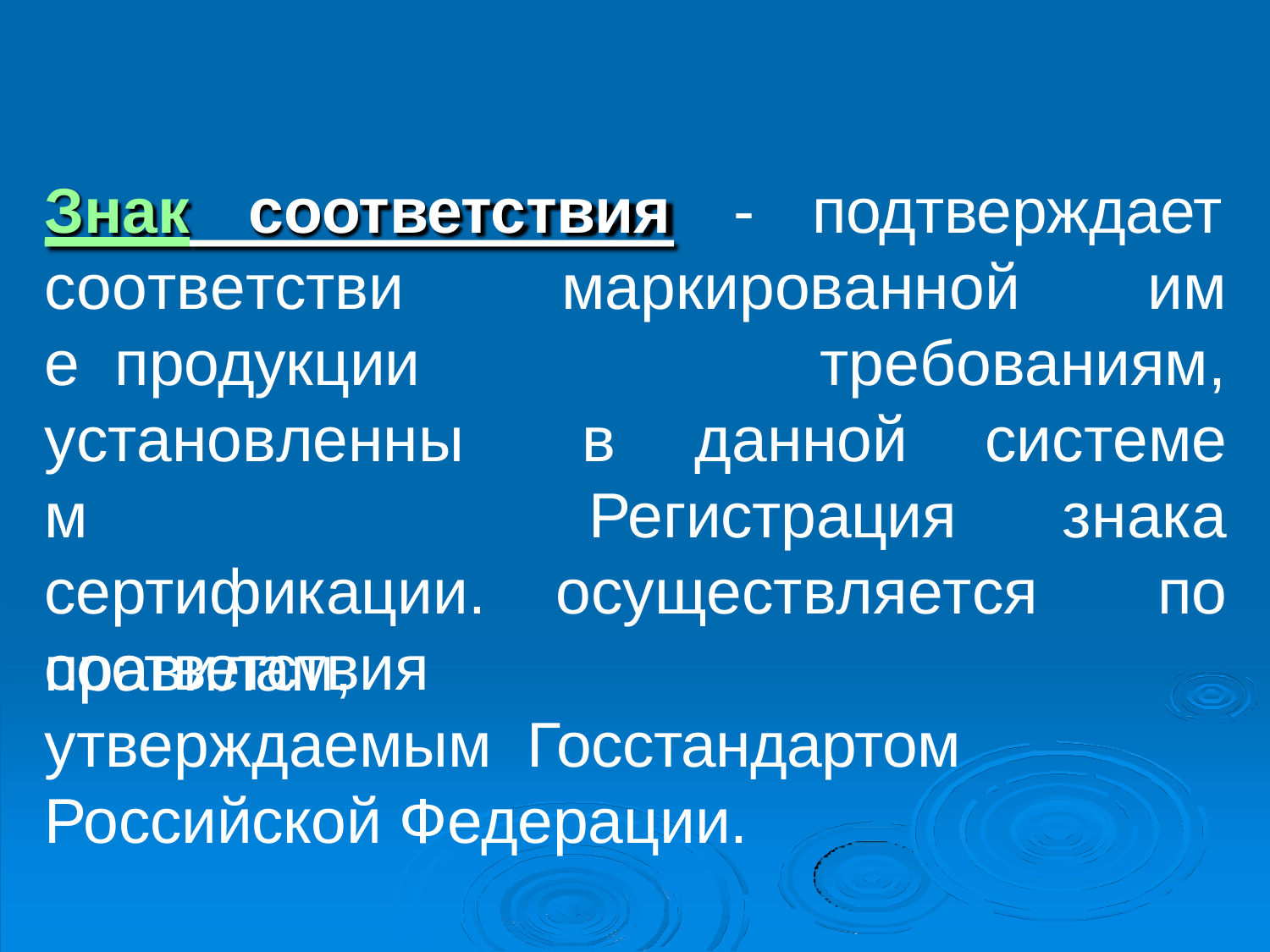

Знак	соответствия	-	подтверждает
соответствие  продукции
установленным  сертификации.  соответствия
маркированной	им
требованиям,
в	данной
системе
знака
Регистрация
осуществляется	по
правилам,	утверждаемым  Госстандартом Российской Федерации.